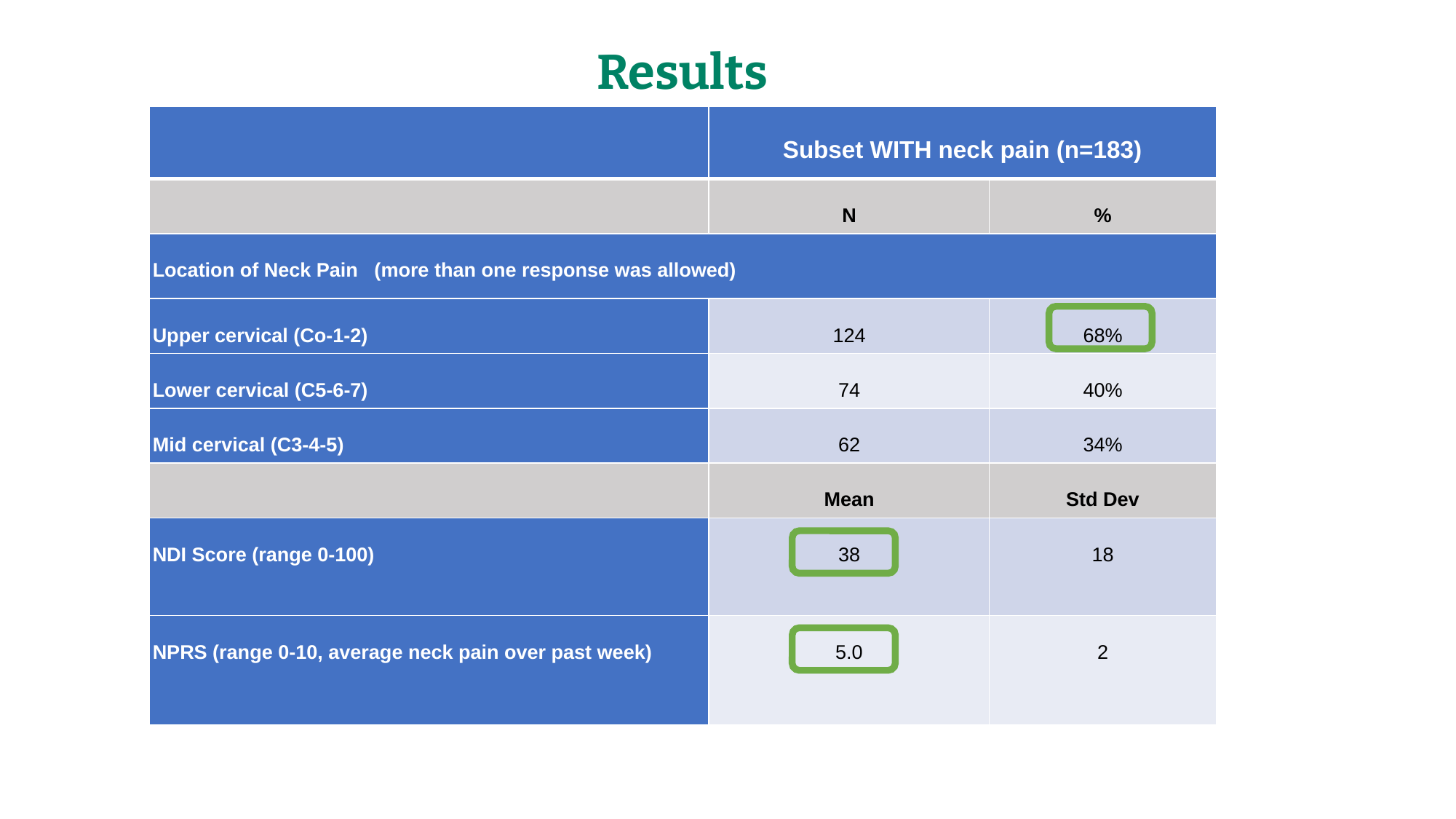

Results
|  | Subset WITH neck pain (n=183) |  |
| --- | --- | --- |
|  | N | % |
| Location of Neck Pain (more than one response was allowed) |  |  |
| Upper cervical (Co-1-2) | 124 | 68% |
| Lower cervical (C5-6-7) | 74 | 40% |
| Mid cervical (C3-4-5) | 62 | 34% |
|  | Mean | Std Dev |
| NDI Score (range 0-100) | 38 | 18 |
| NPRS (range 0-10, average neck pain over past week) | 5.0 | 2 |